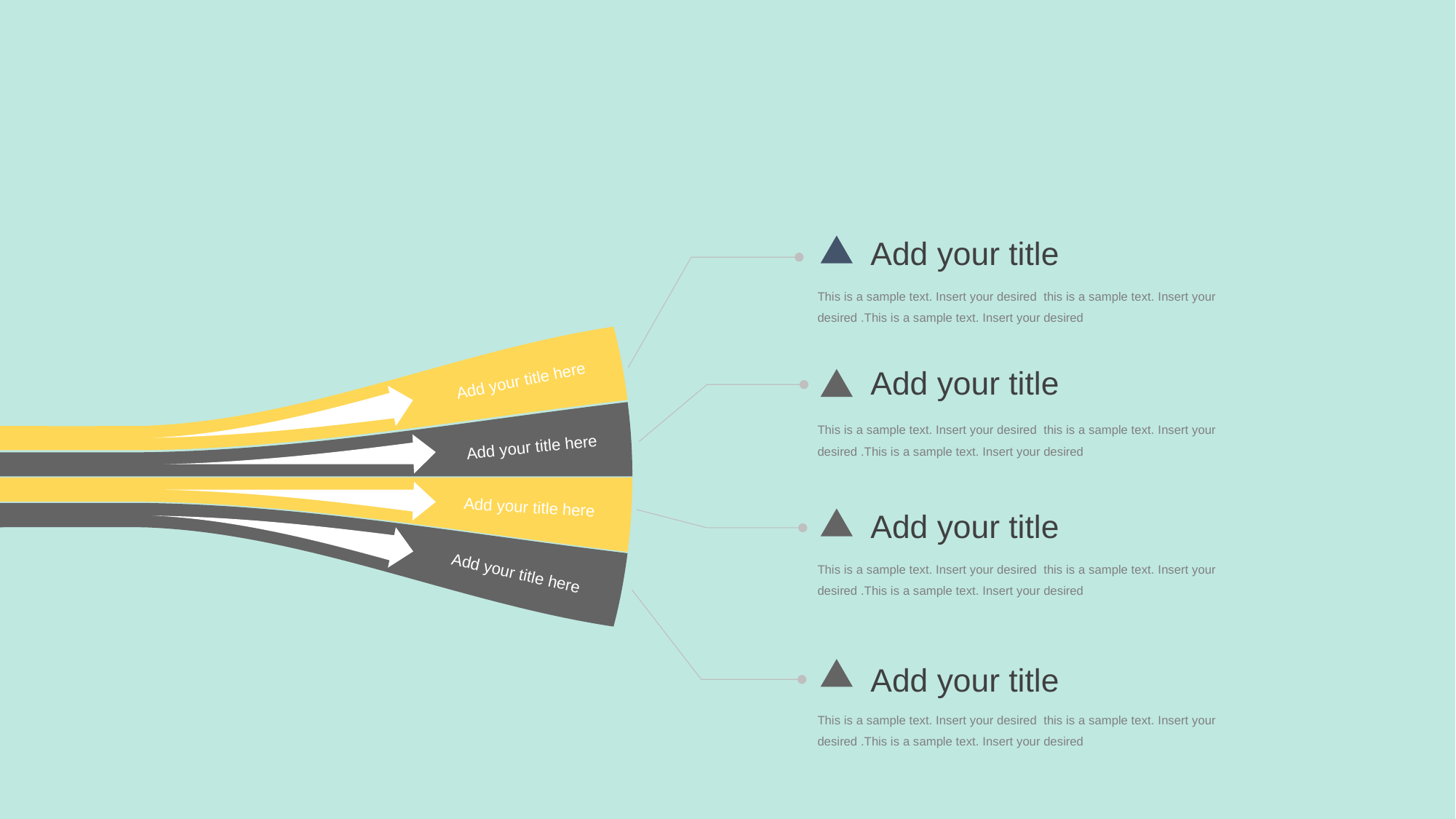

Add your title

This is a sample text. Insert your desired  this is a sample text. Insert your desired .This is a sample text. Insert your desired

Add your title here

Add your title

This is a sample text. Insert your desired  this is a sample text. Insert your desired .This is a sample text. Insert your desired

Add your title here

Add your title here
Add your title

This is a sample text. Insert your desired  this is a sample text. Insert your desired .This is a sample text. Insert your desired

Add your title here

Add your title

This is a sample text. Insert your desired  this is a sample text. Insert your desired .This is a sample text. Insert your desired